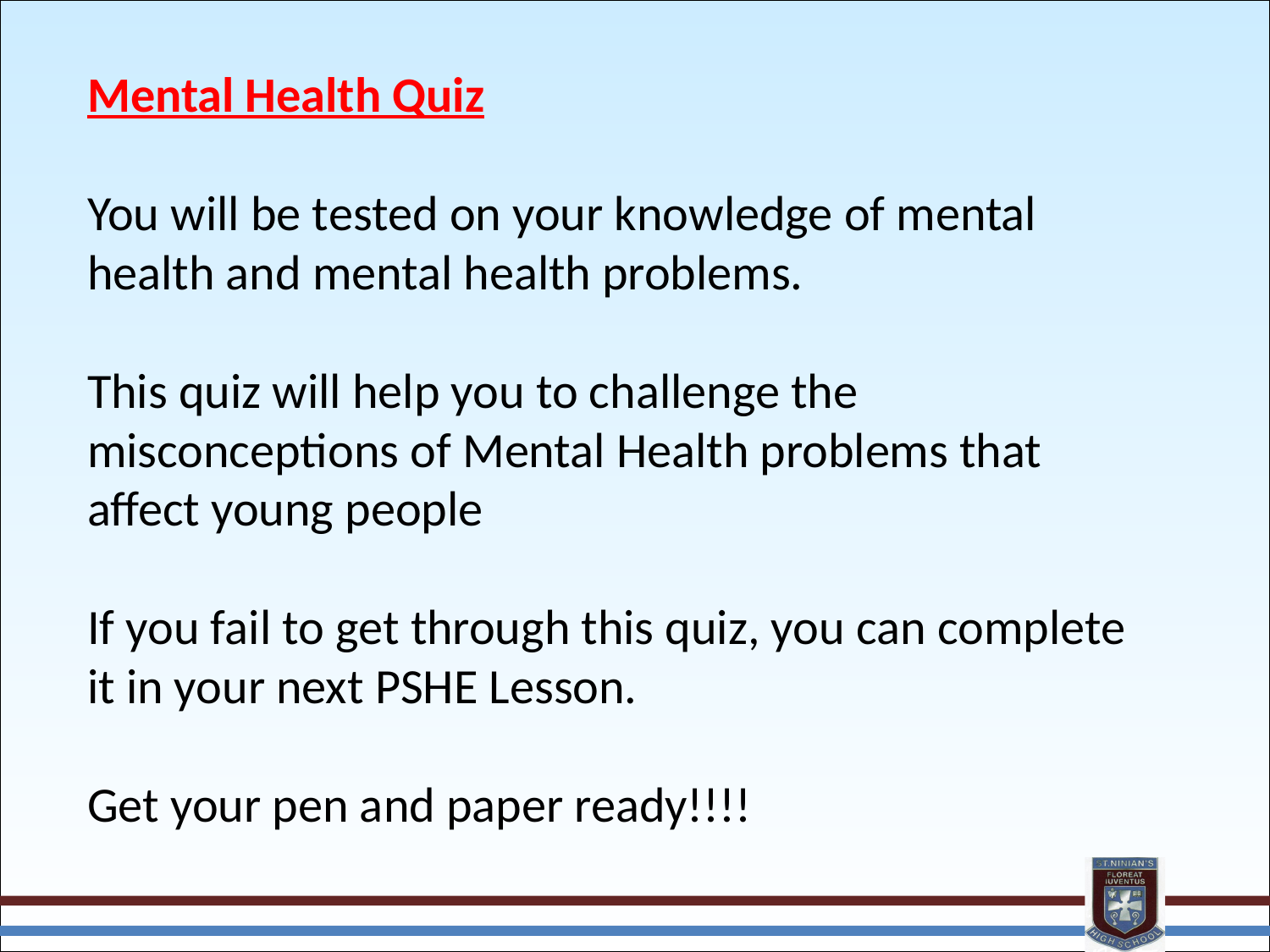

Mental Health Quiz

You will be tested on your knowledge of mental health and mental health problems.

This quiz will help you to challenge the misconceptions of Mental Health problems that affect young people

If you fail to get through this quiz, you can complete it in your next PSHE Lesson.

Get your pen and paper ready!!!!